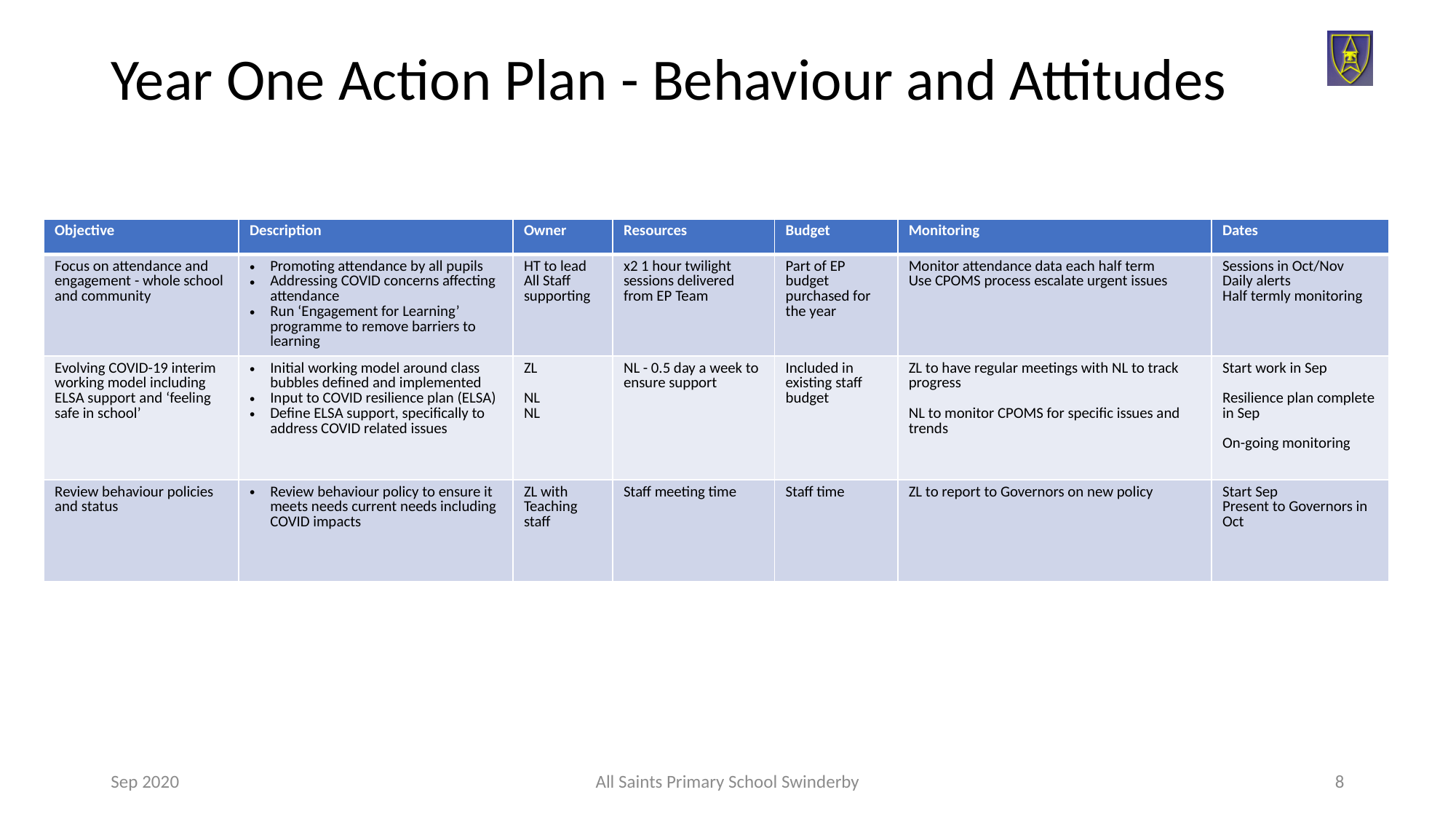

# Year One Action Plan - Behaviour and Attitudes
| Objective | Description | Owner | Resources | Budget | Monitoring | Dates |
| --- | --- | --- | --- | --- | --- | --- |
| Focus on attendance and engagement - whole school and community | Promoting attendance by all pupils Addressing COVID concerns affecting attendance Run ‘Engagement for Learning’ programme to remove barriers to learning | HT to lead All Staff supporting | x2 1 hour twilight sessions delivered from EP Team | Part of EP budget purchased for the year | Monitor attendance data each half term Use CPOMS process escalate urgent issues | Sessions in Oct/Nov Daily alerts Half termly monitoring |
| Evolving COVID-19 interim working model including ELSA support and ‘feeling safe in school’ | Initial working model around class bubbles defined and implemented Input to COVID resilience plan (ELSA) Define ELSA support, specifically to address COVID related issues | ZL NL NL | NL - 0.5 day a week to ensure support | Included in existing staff budget | ZL to have regular meetings with NL to track progress NL to monitor CPOMS for specific issues and trends | Start work in Sep Resilience plan complete in Sep On-going monitoring |
| Review behaviour policies and status | Review behaviour policy to ensure it meets needs current needs including COVID impacts | ZL with Teaching staff | Staff meeting time | Staff time | ZL to report to Governors on new policy | Start Sep Present to Governors in Oct |
Sep 2020
All Saints Primary School Swinderby
8